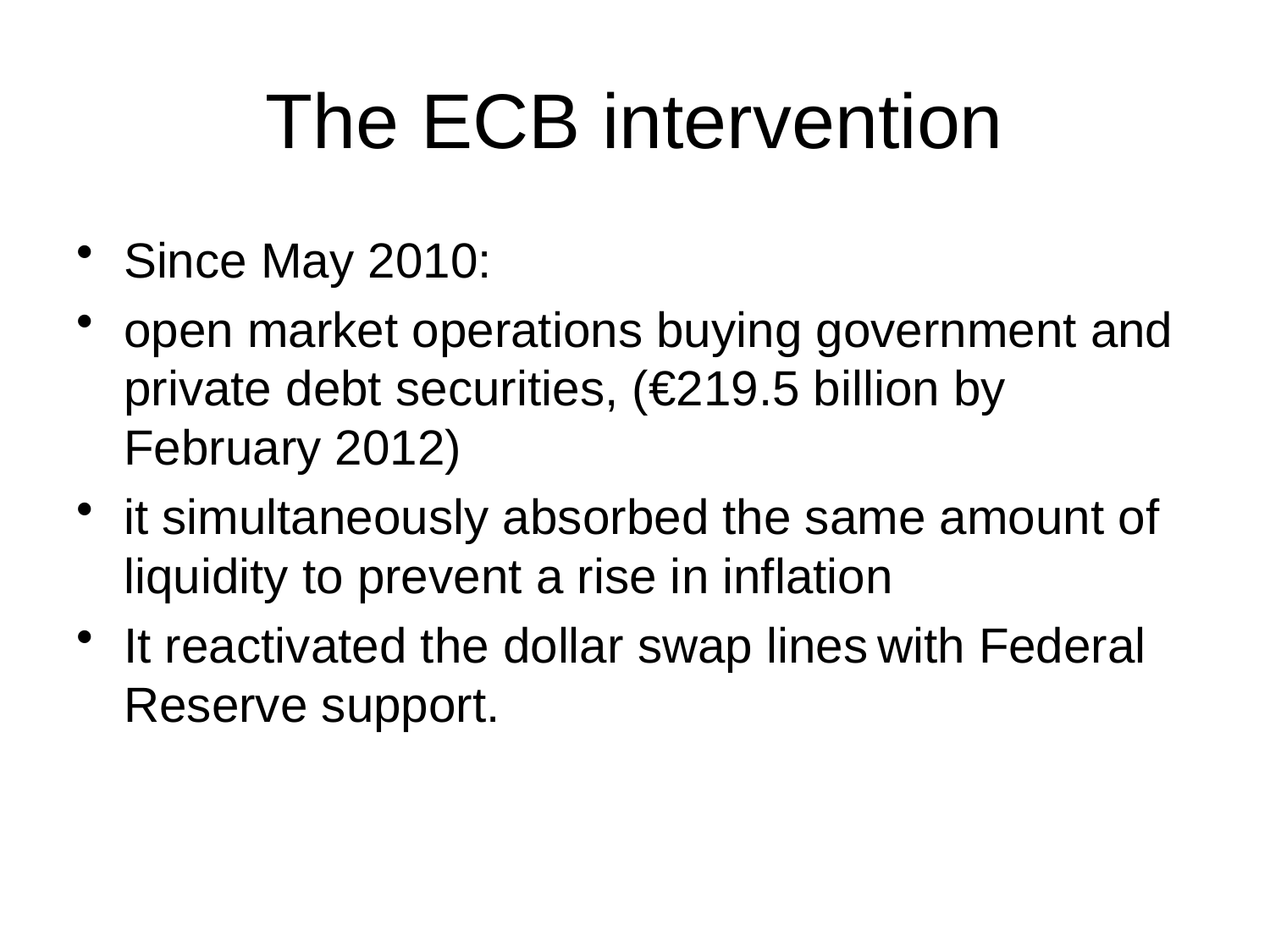

# The ECB intervention
Since May 2010:
open market operations buying government and private debt securities, (€219.5 billion by February 2012)
it simultaneously absorbed the same amount of liquidity to prevent a rise in inflation
It reactivated the dollar swap lines with Federal Reserve support.